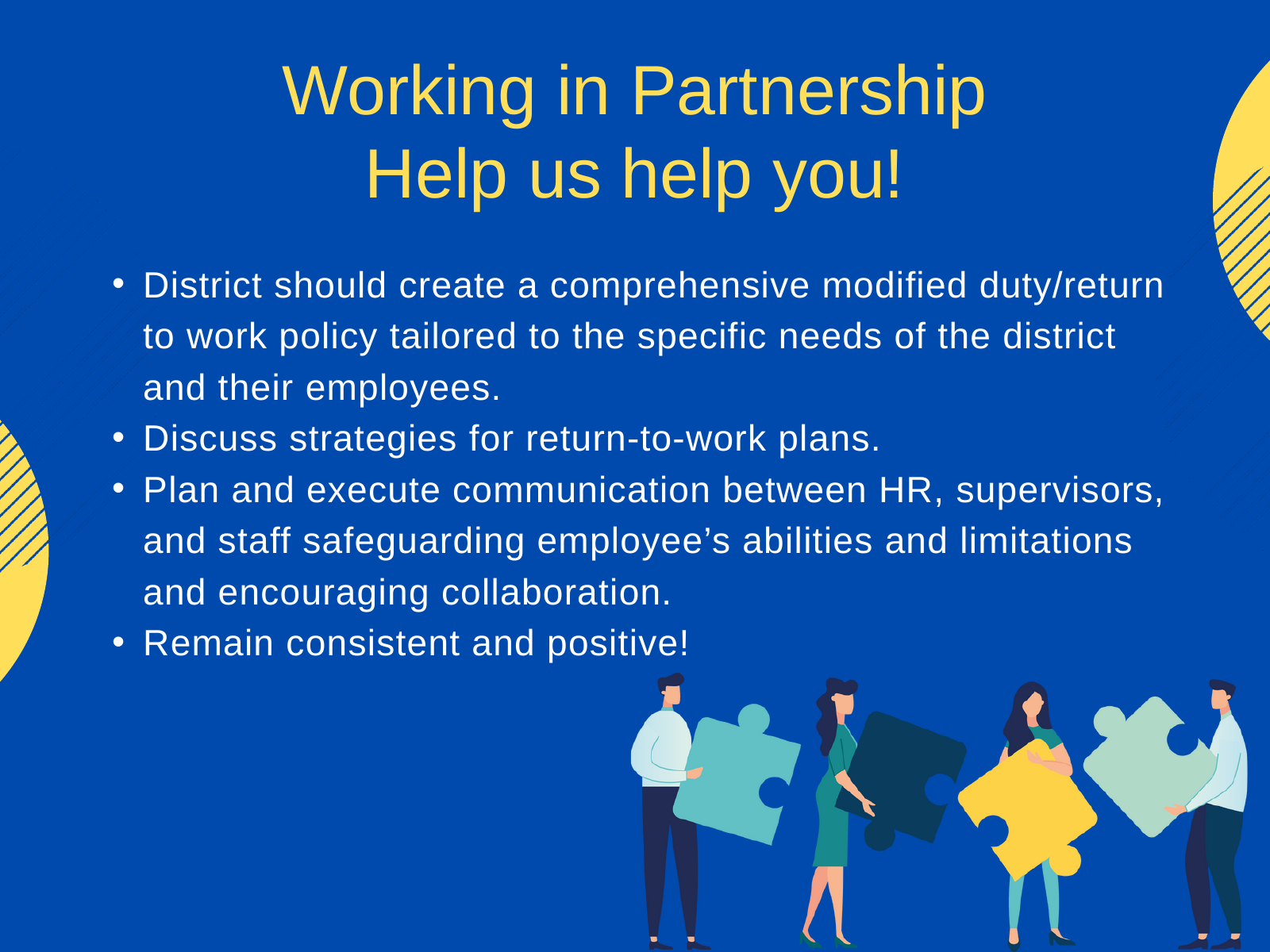

Working in Partnership
Help us help you!

District should create a comprehensive modified duty/return to work policy tailored to the specific needs of the district and their employees.
Discuss strategies for return-to-work plans.
Plan and execute communication between HR, supervisors, and staff safeguarding employee’s abilities and limitations and encouraging collaboration.
Remain consistent and positive!